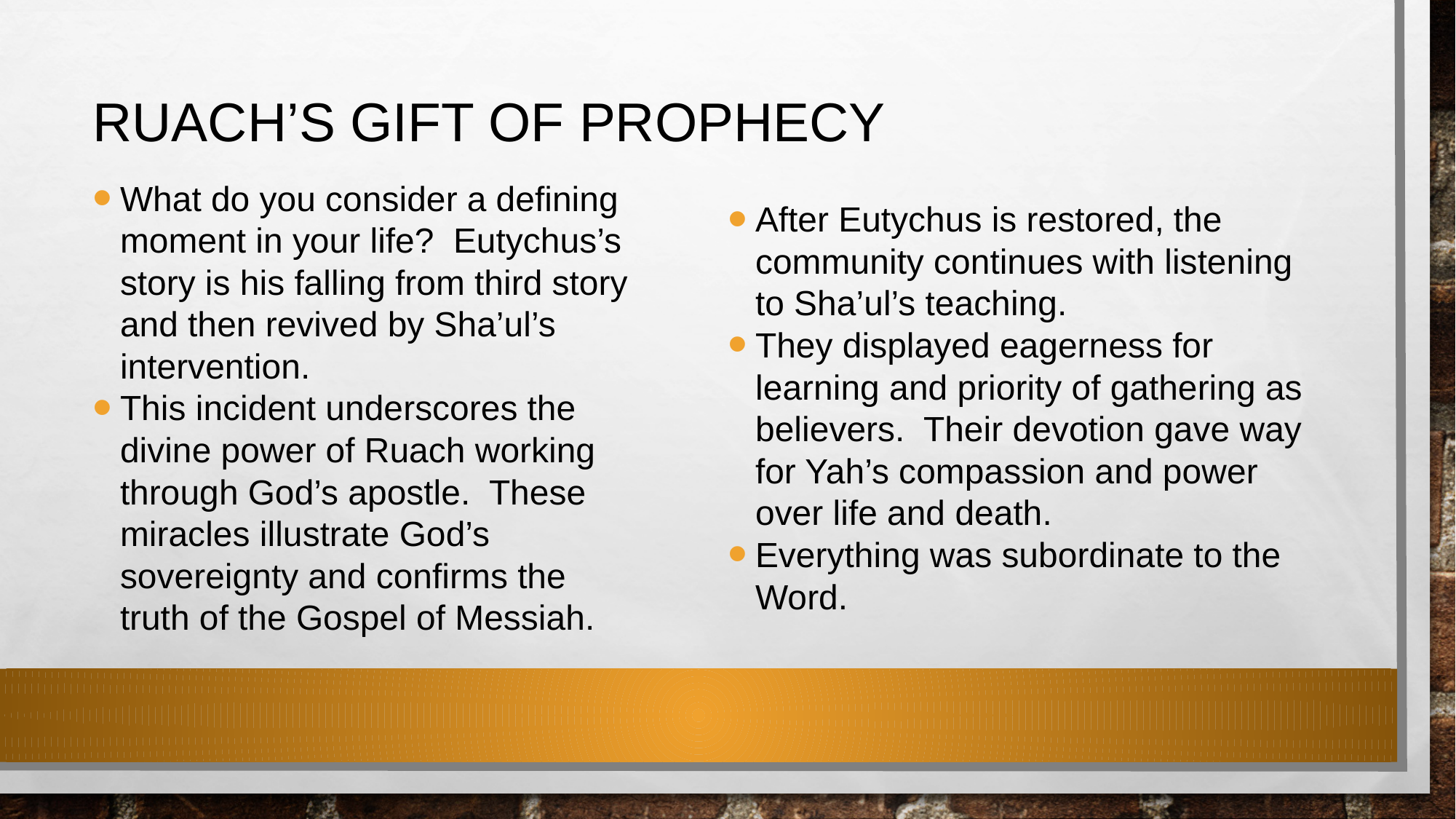

# Ruach’s gift of prophecy
What do you consider a defining moment in your life?  Eutychus’s story is his falling from third story and then revived by Sha’ul’s intervention.
This incident underscores the divine power of Ruach working through God’s apostle.  These miracles illustrate God’s sovereignty and confirms the truth of the Gospel of Messiah.
After Eutychus is restored, the community continues with listening to Sha’ul’s teaching.
They displayed eagerness for learning and priority of gathering as believers.  Their devotion gave way for Yah’s compassion and power over life and death.
Everything was subordinate to the Word.